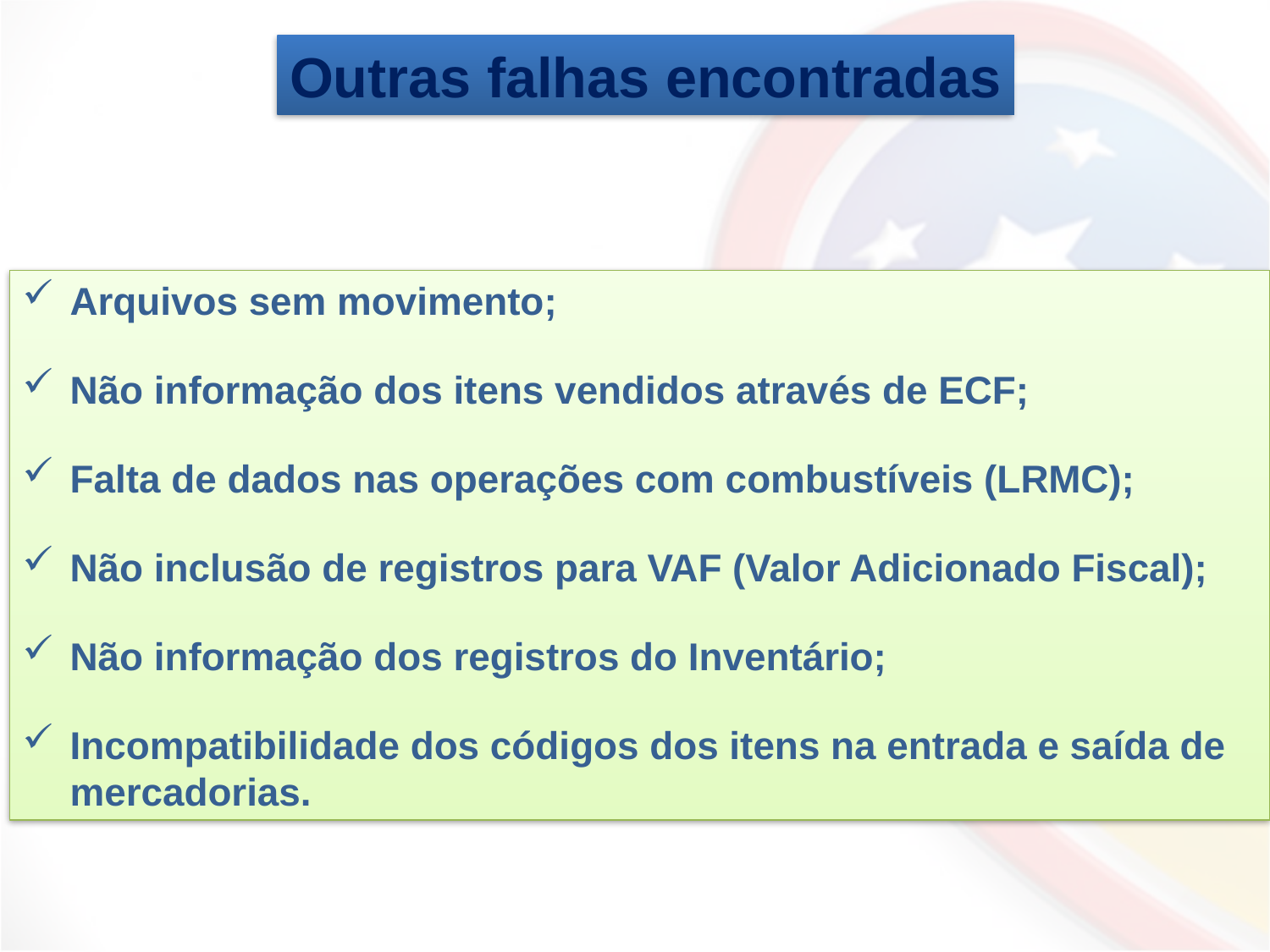

Outras falhas encontradas
Arquivos sem movimento;
Não informação dos itens vendidos através de ECF;
Falta de dados nas operações com combustíveis (LRMC);
Não inclusão de registros para VAF (Valor Adicionado Fiscal);
Não informação dos registros do Inventário;
Incompatibilidade dos códigos dos itens na entrada e saída de mercadorias.